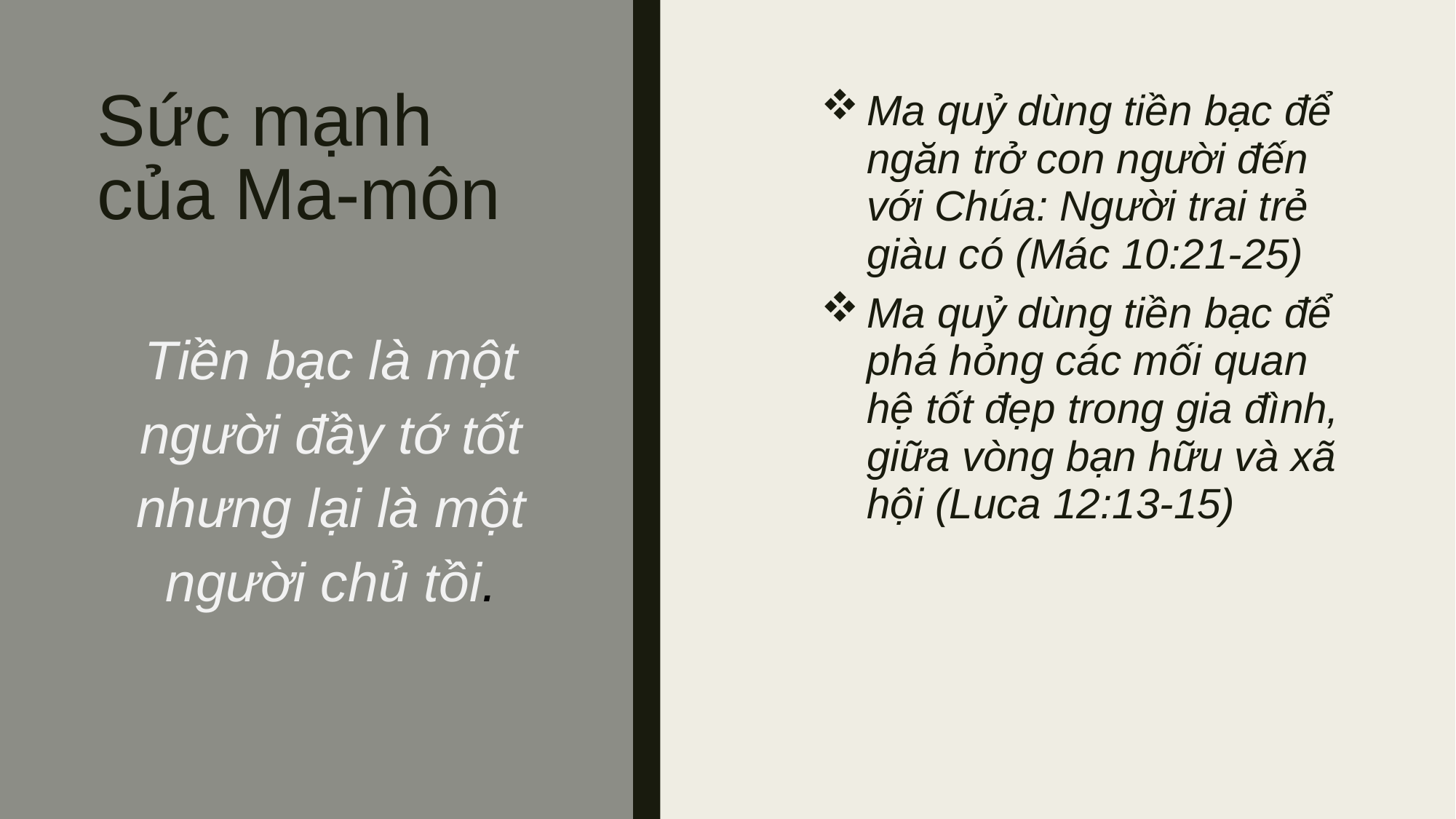

# Sức mạnh của Ma-môn
Ma quỷ dùng tiền bạc để ngăn trở con người đến với Chúa: Người trai trẻ giàu có (Mác 10:21-25)
Ma quỷ dùng tiền bạc để phá hỏng các mối quan hệ tốt đẹp trong gia đình, giữa vòng bạn hữu và xã hội (Luca 12:13-15)

Tiền bạc là một người đầy tớ tốt nhưng lại là một người chủ tồi.